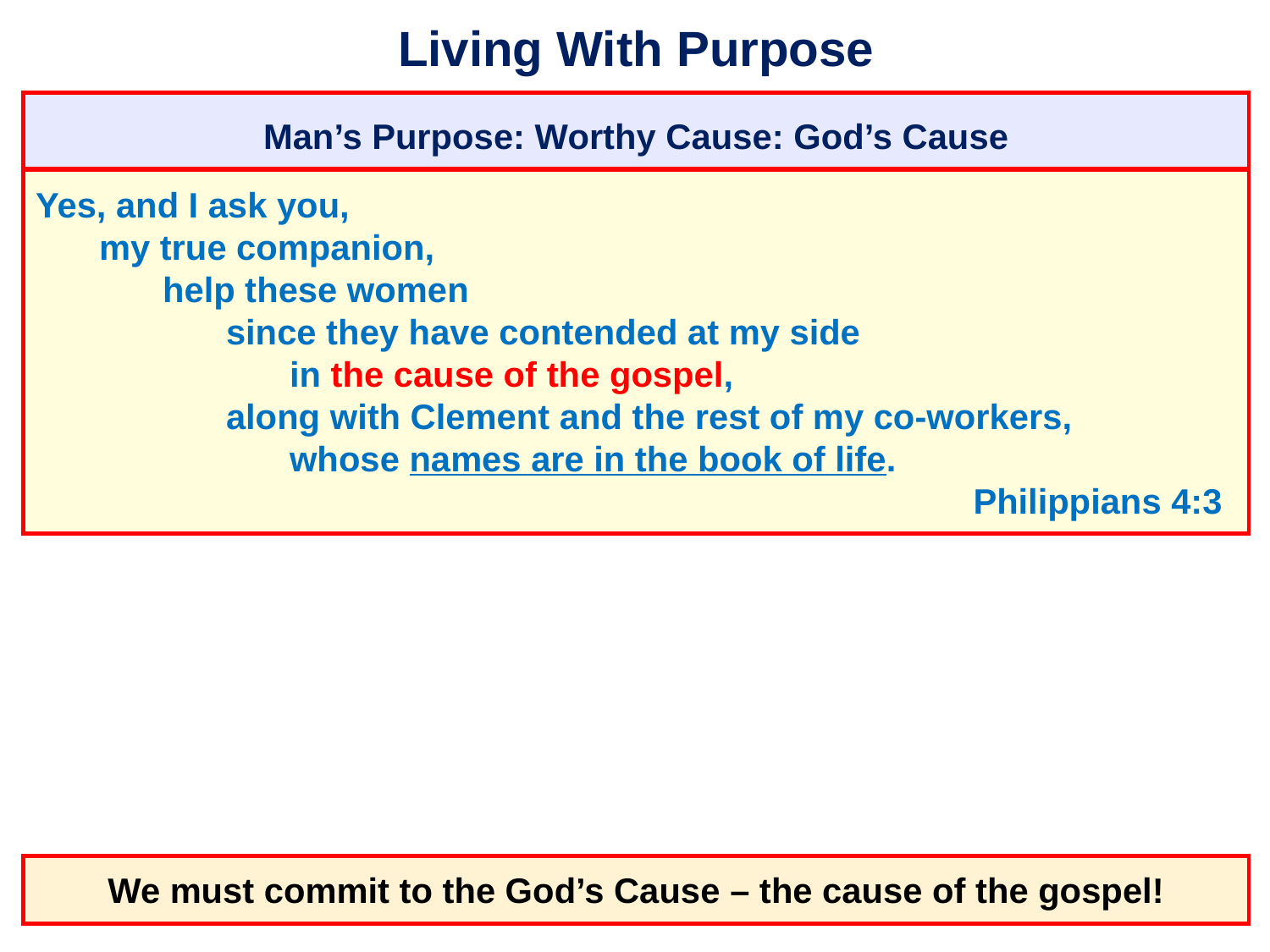

# Living With Purpose
Man’s Purpose: Worthy Cause: God’s Cause
Yes, and I ask you,
	my true companion,
		help these women
			since they have contended at my side
				in the cause of the gospel,
			along with Clement and the rest of my co-workers,
				whose names are in the book of life.
										     Philippians 4:3
We must commit to the God’s Cause – the cause of the gospel!